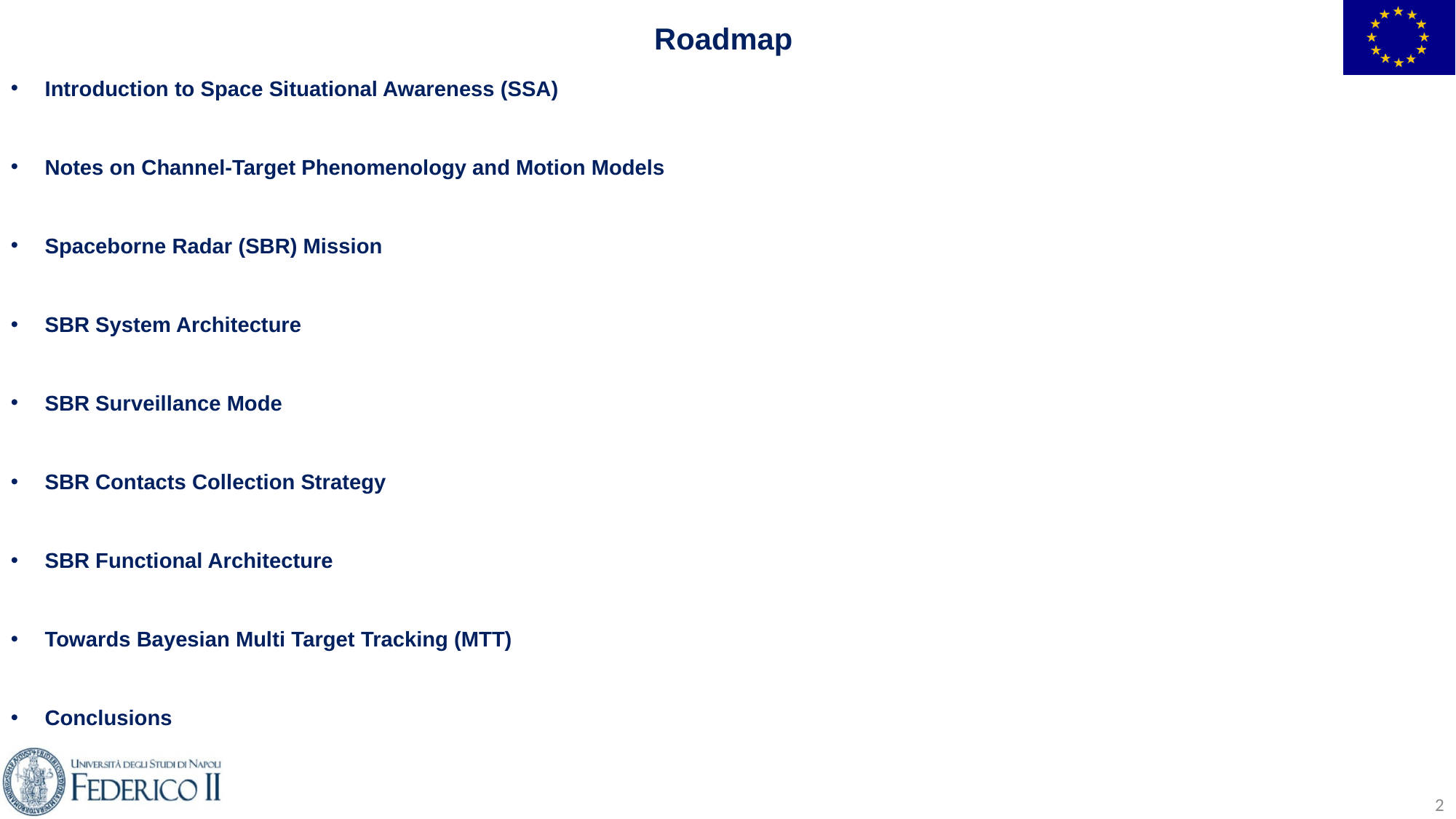

Roadmap
Introduction to Space Situational Awareness (SSA)

Notes on Channel-Target Phenomenology and Motion Models

Spaceborne Radar (SBR) Mission

SBR System Architecture

SBR Surveillance Mode

SBR Contacts Collection Strategy

SBR Functional Architecture

Towards Bayesian Multi Target Tracking (MTT)

Conclusions